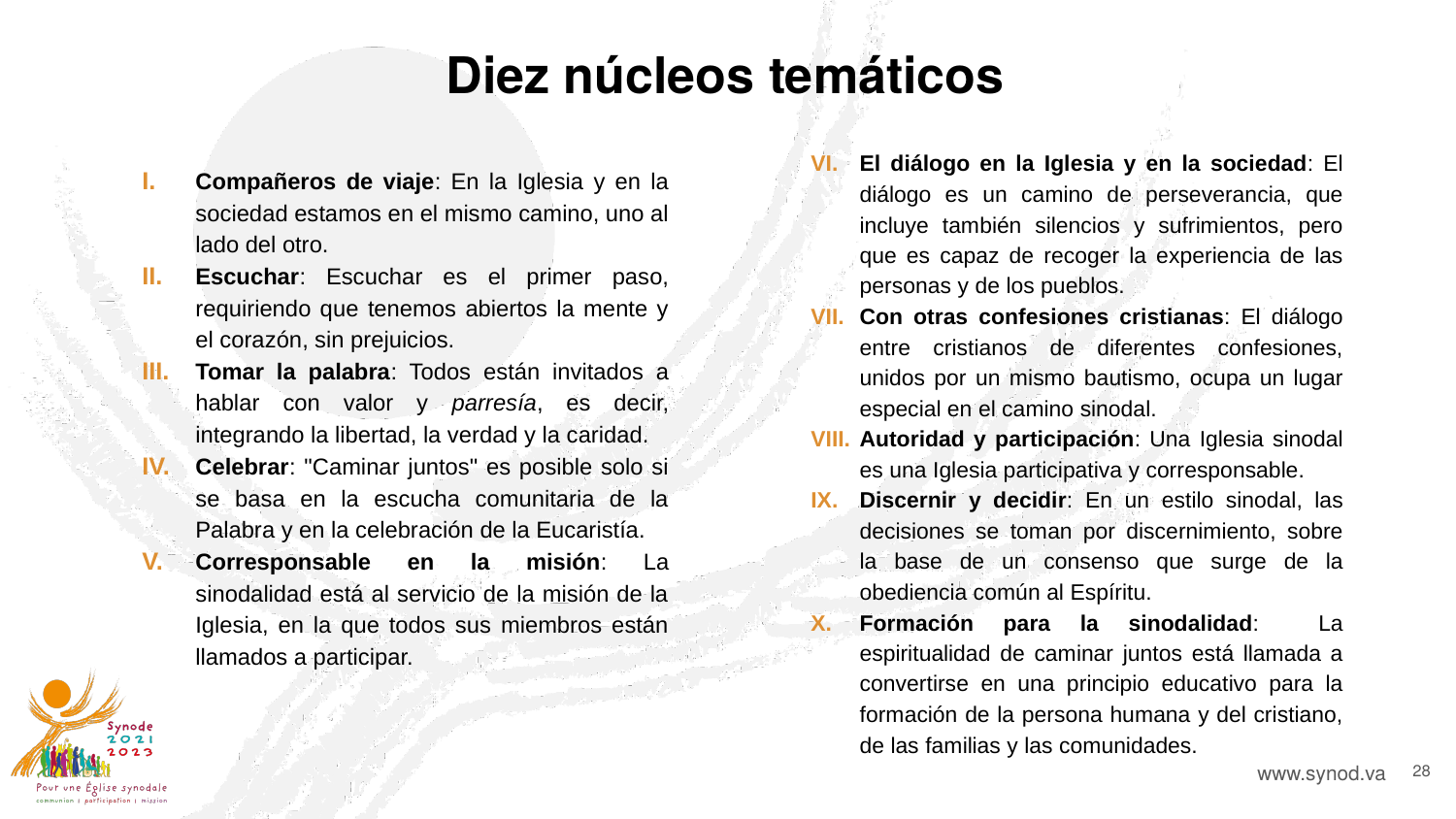

# Diez núcleos temáticos
Compañeros de viaje: En la Iglesia y en la sociedad estamos en el mismo camino, uno al lado del otro.
Escuchar: Escuchar es el primer paso, requiriendo que tenemos abiertos la mente y el corazón, sin prejuicios.
Tomar la palabra: Todos están invitados a hablar con valor y parresía, es decir, integrando la libertad, la verdad y la caridad.
Celebrar: "Caminar juntos" es posible solo si se basa en la escucha comunitaria de la Palabra y en la celebración de la Eucaristía.
Corresponsable en la misión: La sinodalidad está al servicio de la misión de la Iglesia, en la que todos sus miembros están llamados a participar.
El diálogo en la Iglesia y en la sociedad: El diálogo es un camino de perseverancia, que incluye también silencios y sufrimientos, pero que es capaz de recoger la experiencia de las personas y de los pueblos.
Con otras confesiones cristianas: El diálogo entre cristianos de diferentes confesiones, unidos por un mismo bautismo, ocupa un lugar especial en el camino sinodal.
Autoridad y participación: Una Iglesia sinodal es una Iglesia participativa y corresponsable.
Discernir y decidir: En un estilo sinodal, las decisiones se toman por discernimiento, sobre la base de un consenso que surge de la obediencia común al Espíritu.
Formación para la sinodalidad:  La espiritualidad de caminar juntos está llamada a convertirse en una principio educativo para la formación de la persona humana y del cristiano, de las familias y las comunidades.
28